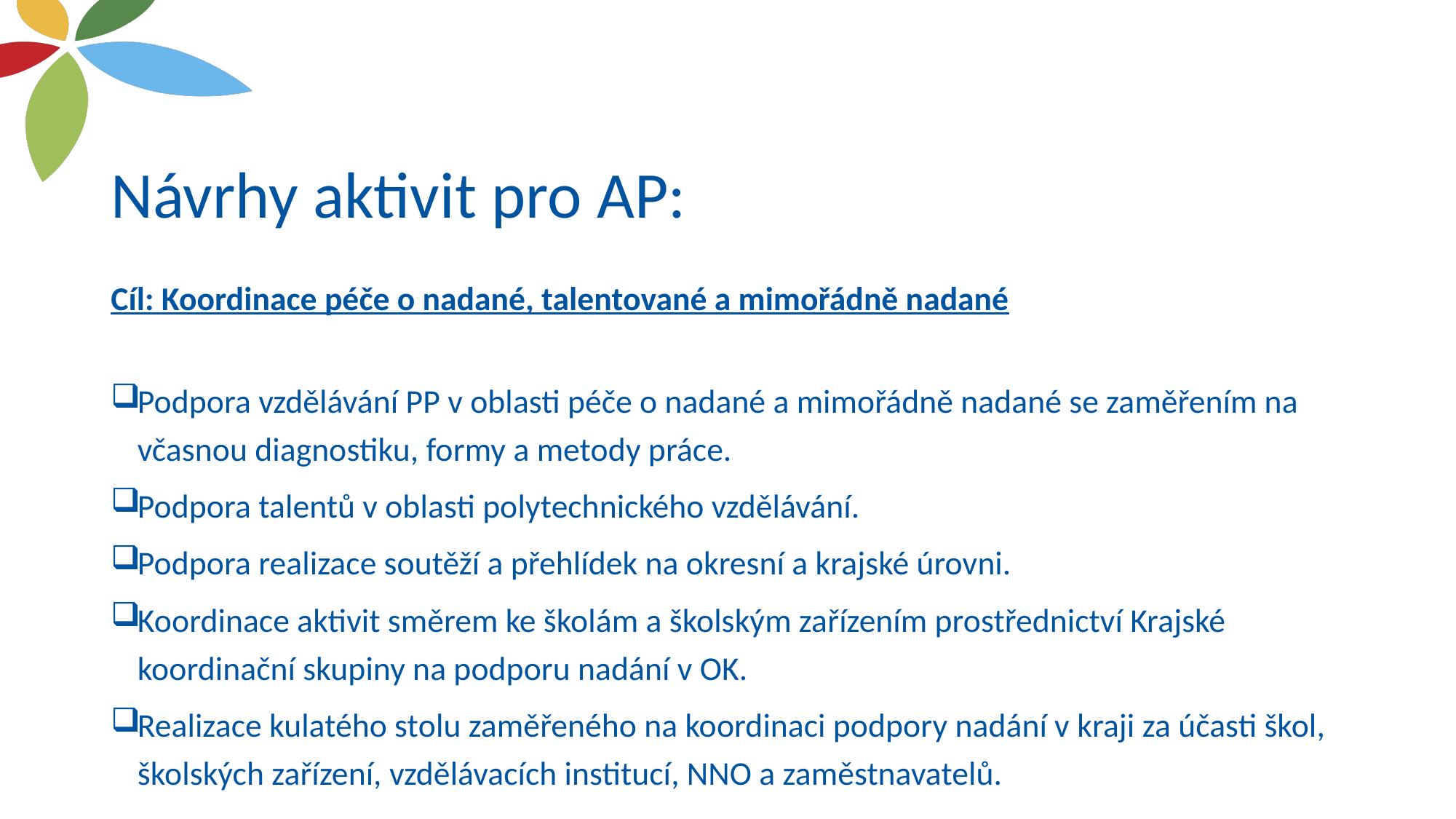

# Návrhy aktivit pro AP:

Cíl: Koordinace péče o nadané, talentované a mimořádně nadané

Podpora vzdělávání PP v oblasti péče o nadané a mimořádně nadané se zaměřením na včasnou diagnostiku, formy a metody práce.
Podpora talentů v oblasti polytechnického vzdělávání.
Podpora realizace soutěží a přehlídek na okresní a krajské úrovni.
Koordinace aktivit směrem ke školám a školským zařízením prostřednictví Krajské koordinační skupiny na podporu nadání v OK.
Realizace kulatého stolu zaměřeného na koordinaci podpory nadání v kraji za účasti škol, školských zařízení, vzdělávacích institucí, NNO a zaměstnavatelů.